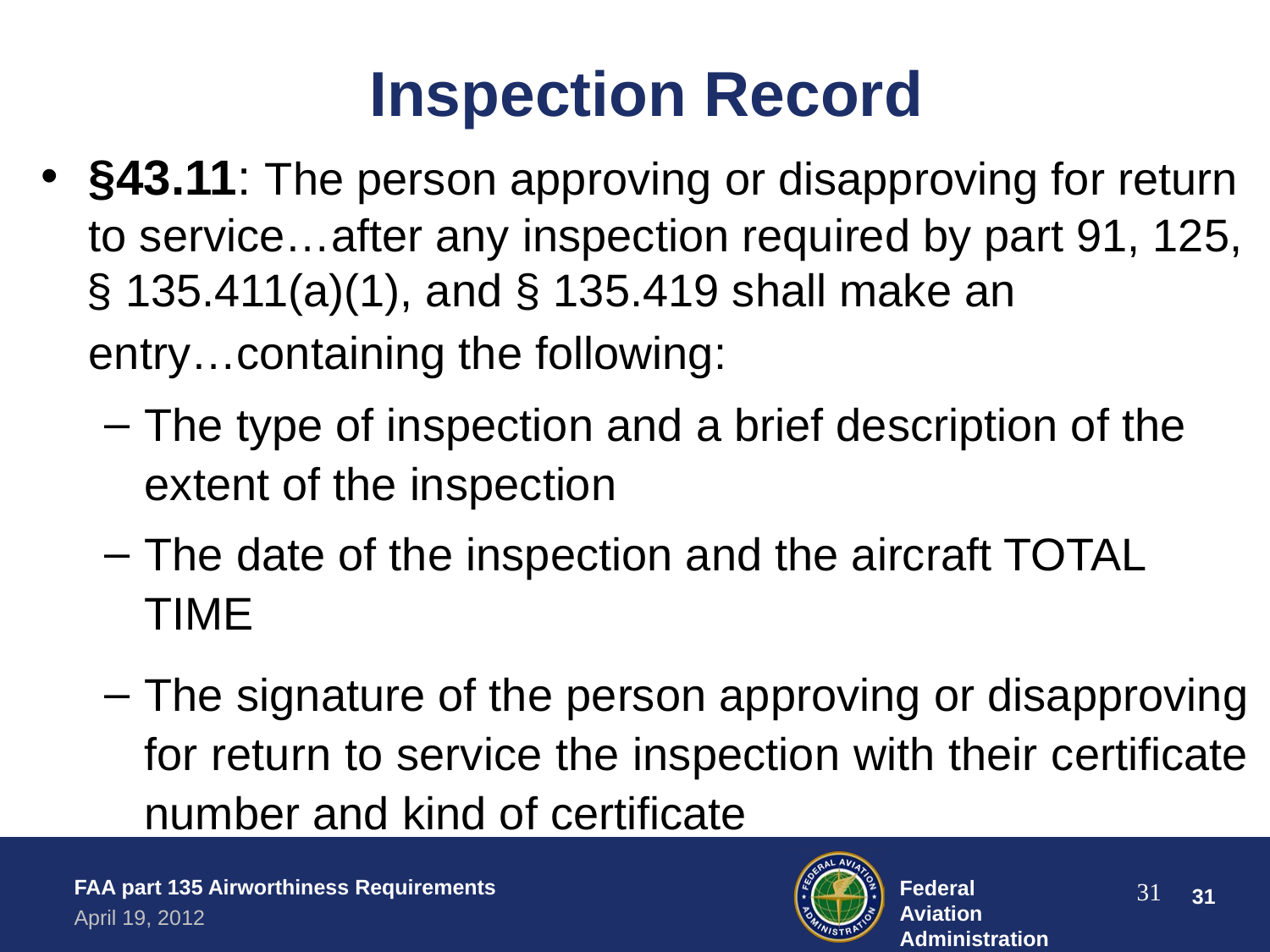

# Inspection Record
§43.11: The person approving or disapproving for return to service…after any inspection required by part 91, 125,
§ 135.411(a)(1), and § 135.419 shall make an
entry…containing the following:
The type of inspection and a brief description of the extent of the inspection
The date of the inspection and the aircraft TOTAL TIME
The signature of the person approving or disapproving for return to service the inspection with their certificate number and kind of certificate
FAA part 135 Airworthiness Requirements
April 19, 2012
Federal Aviation Administration
31
31